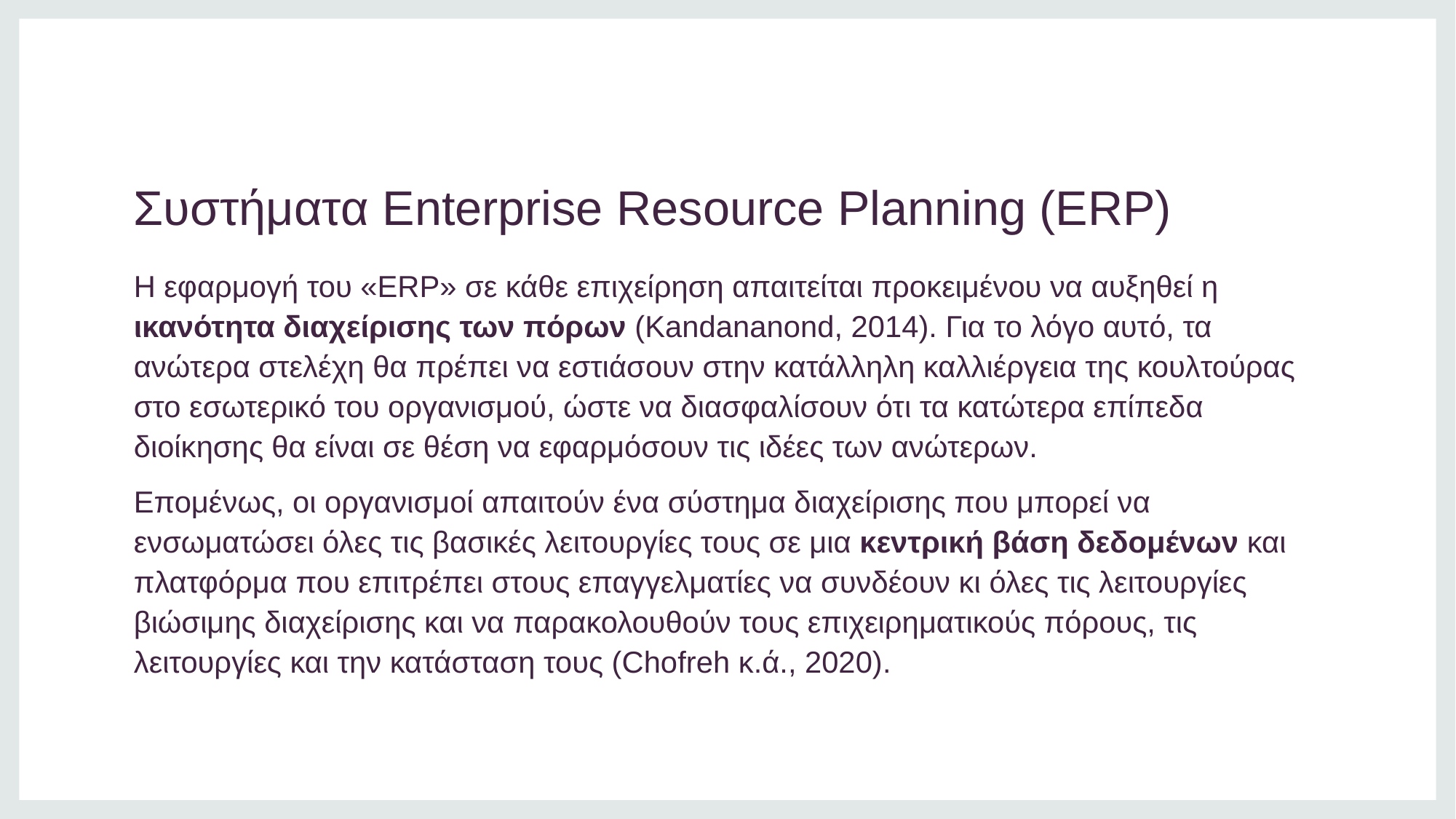

# Συστήματα Enterprise Resource Planning (ERP)
Η εφαρμογή του «ERP» σε κάθε επιχείρηση απαιτείται προκειμένου να αυξηθεί η ικανότητα διαχείρισης των πόρων (Kandananond, 2014). Για το λόγο αυτό, τα ανώτερα στελέχη θα πρέπει να εστιάσουν στην κατάλληλη καλλιέργεια της κουλτούρας στο εσωτερικό του οργανισμού, ώστε να διασφαλίσουν ότι τα κατώτερα επίπεδα διοίκησης θα είναι σε θέση να εφαρμόσουν τις ιδέες των ανώτερων.
Επομένως, οι οργανισμοί απαιτούν ένα σύστημα διαχείρισης που μπορεί να ενσωματώσει όλες τις βασικές λειτουργίες τους σε μια κεντρική βάση δεδομένων και πλατφόρμα που επιτρέπει στους επαγγελματίες να συνδέουν κι όλες τις λειτουργίες βιώσιμης διαχείρισης και να παρακολουθούν τους επιχειρηματικούς πόρους, τις λειτουργίες και την κατάσταση τους (Chofreh κ.ά., 2020).